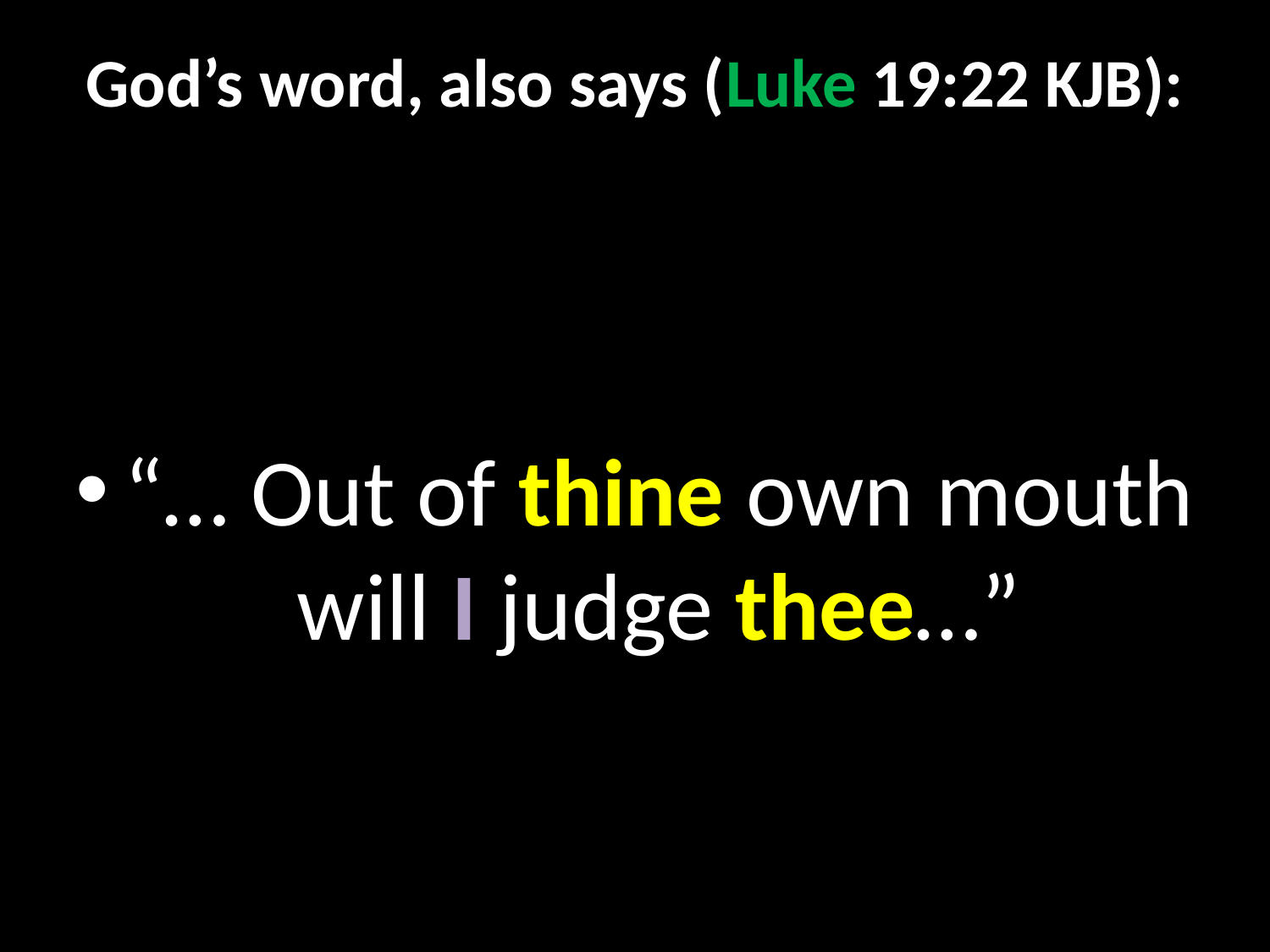

# God’s word, also says (Luke 19:22 KJB):
“… Out of thine own mouth will I judge thee…”